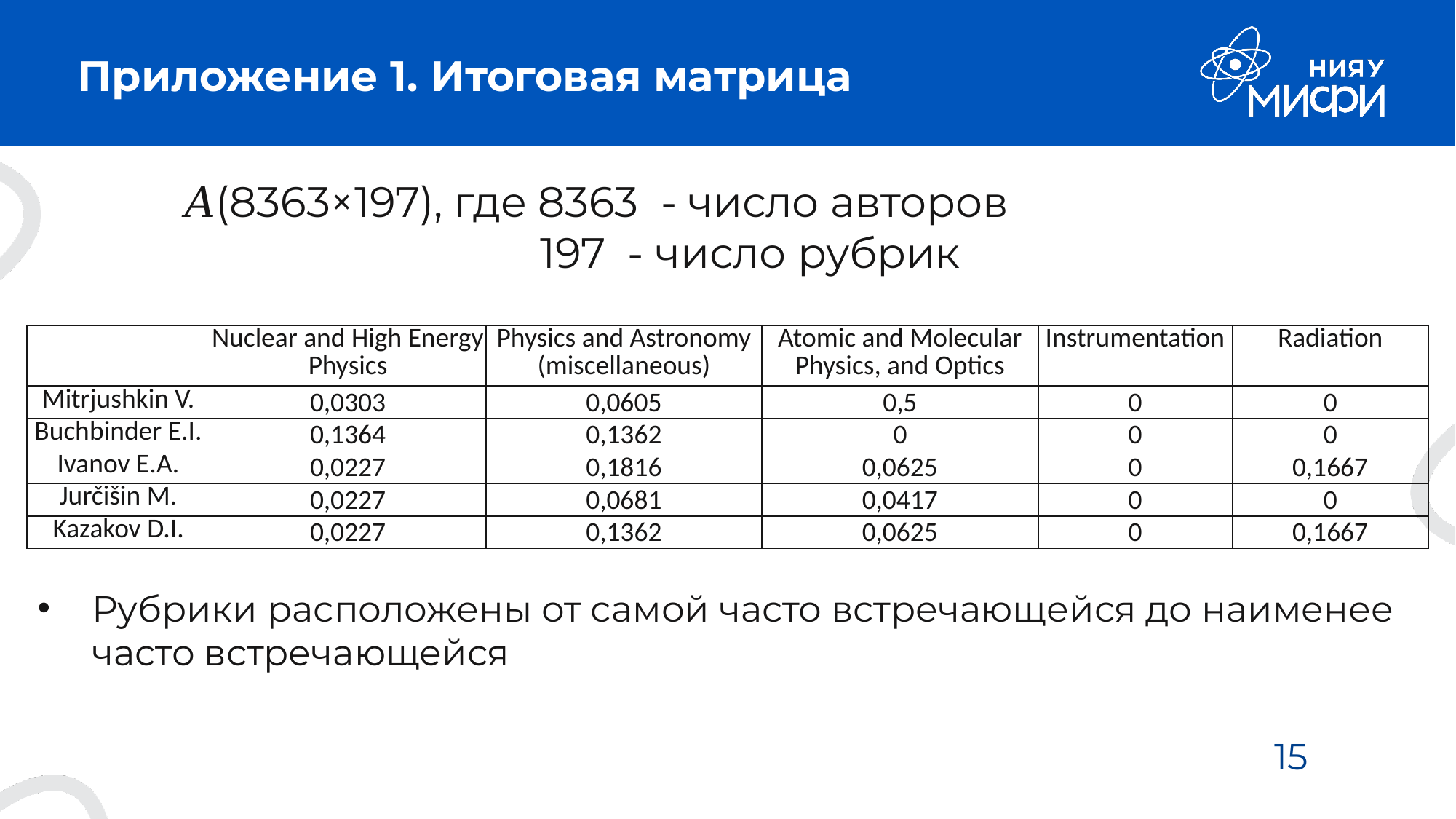

# Приложение 1. Итоговая матрица

𝐴(8363×197), где 8363  - число авторов
                                197  - число рубрик
|  | Nuclear and High Energy Physics | Physics and Astronomy (miscellaneous) | Atomic and Molecular Physics, and Optics | Instrumentation | Radiation |
| --- | --- | --- | --- | --- | --- |
| Mitrjushkin V. | 0,0303 | 0,0605 | 0,5 | 0 | 0 |
| Buchbinder E.I. | 0,1364 | 0,1362 | 0 | 0 | 0 |
| Ivanov E.A. | 0,0227 | 0,1816 | 0,0625 | 0 | 0,1667 |
| Jurčišin M. | 0,0227 | 0,0681 | 0,0417 | 0 | 0 |
| Kazakov D.I. | 0,0227 | 0,1362 | 0,0625 | 0 | 0,1667 |
Рубрики расположены от самой часто встречающейся до наименее часто встречающейся